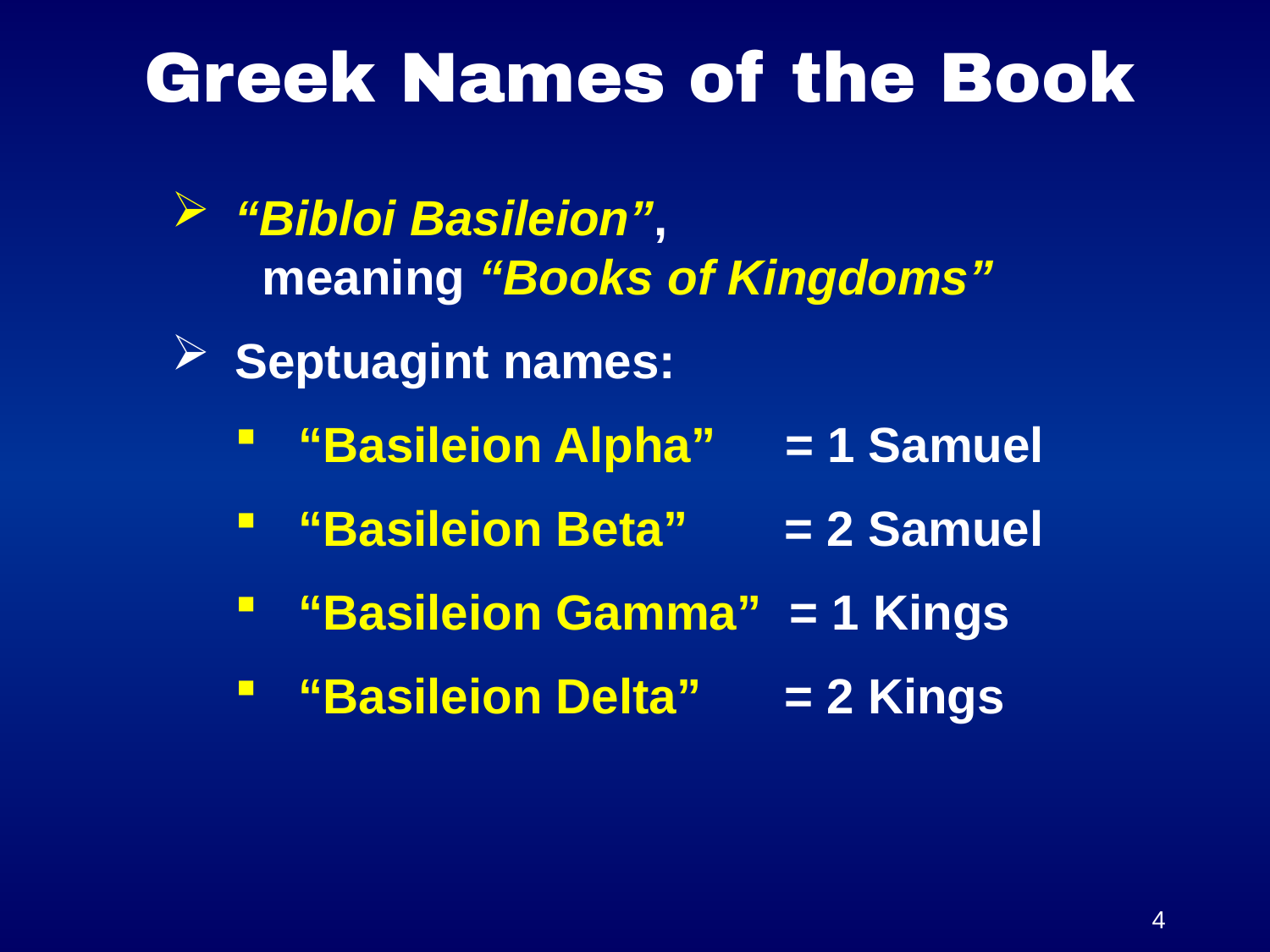

# Greek Names of the Book
“Bibloi Basileion”,
  meaning “Books of Kingdoms”
Septuagint names:
“Basileion Alpha”     = 1 Samuel
“Basileion Beta”       = 2 Samuel
“Basileion Gamma”  = 1 Kings
“Basileion Delta”      = 2 Kings
4